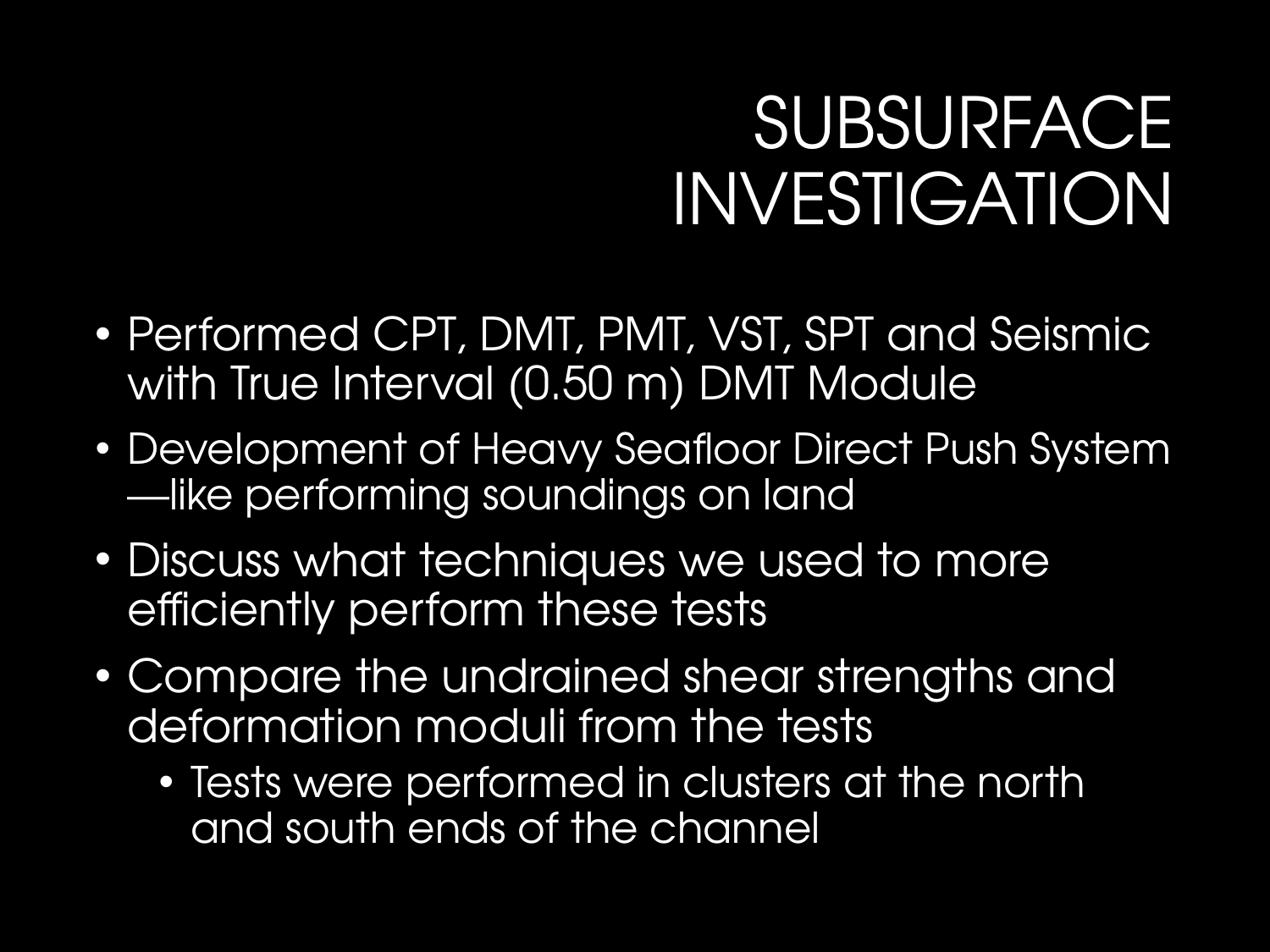

# Subsurface investigation
Performed CPT, DMT, PMT, VST, SPT and Seismic with True Interval (0.50 m) DMT Module
Development of Heavy Seafloor Direct Push System—like performing soundings on land
Discuss what techniques we used to more efficiently perform these tests
Compare the undrained shear strengths and deformation moduli from the tests
Tests were performed in clusters at the north and south ends of the channel